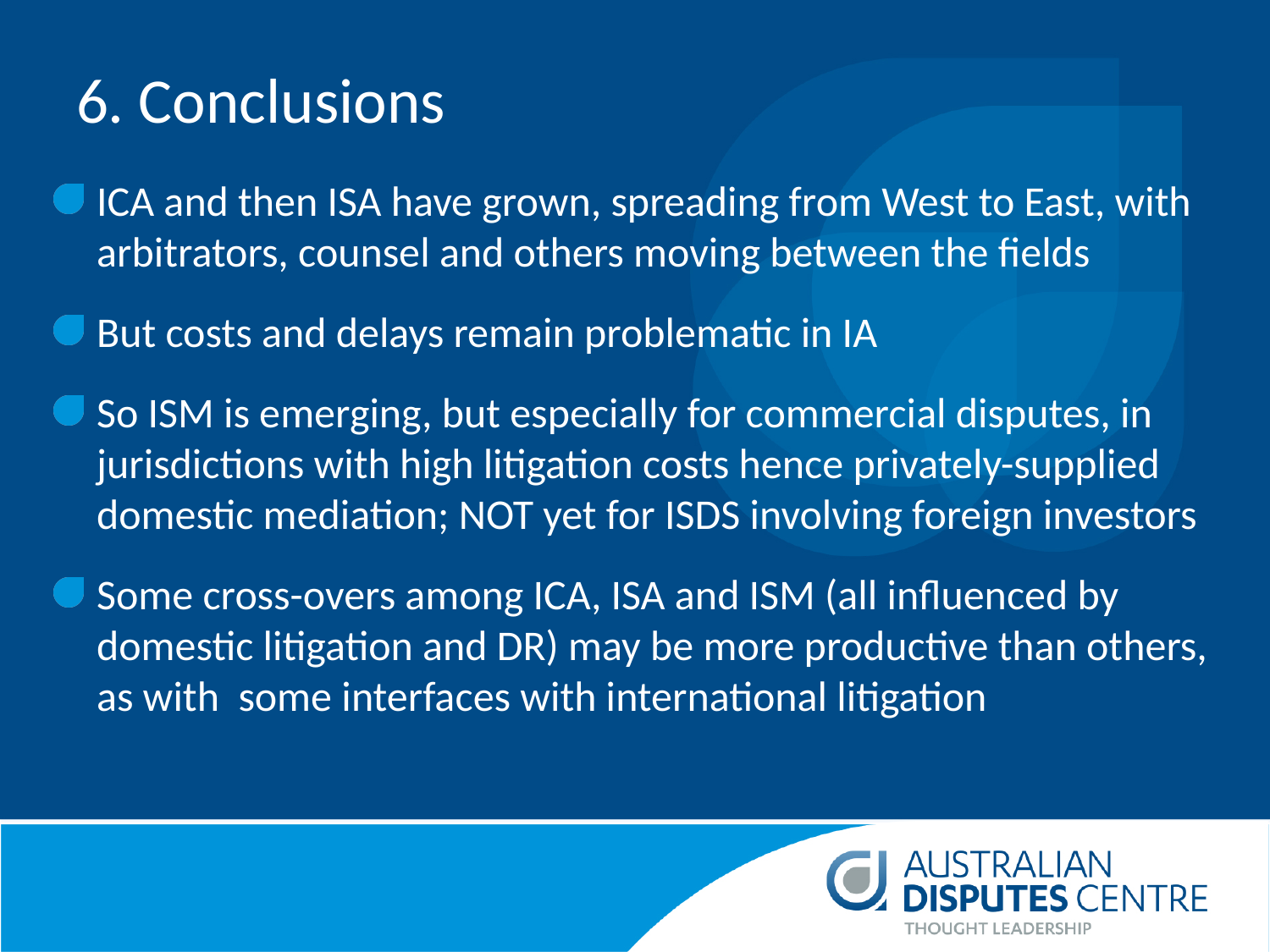

# 6. Conclusions
ICA and then ISA have grown, spreading from West to East, with arbitrators, counsel and others moving between the fields
But costs and delays remain problematic in IA
So ISM is emerging, but especially for commercial disputes, in jurisdictions with high litigation costs hence privately-supplied domestic mediation; NOT yet for ISDS involving foreign investors
Some cross-overs among ICA, ISA and ISM (all influenced by domestic litigation and DR) may be more productive than others, as with  some interfaces with international litigation